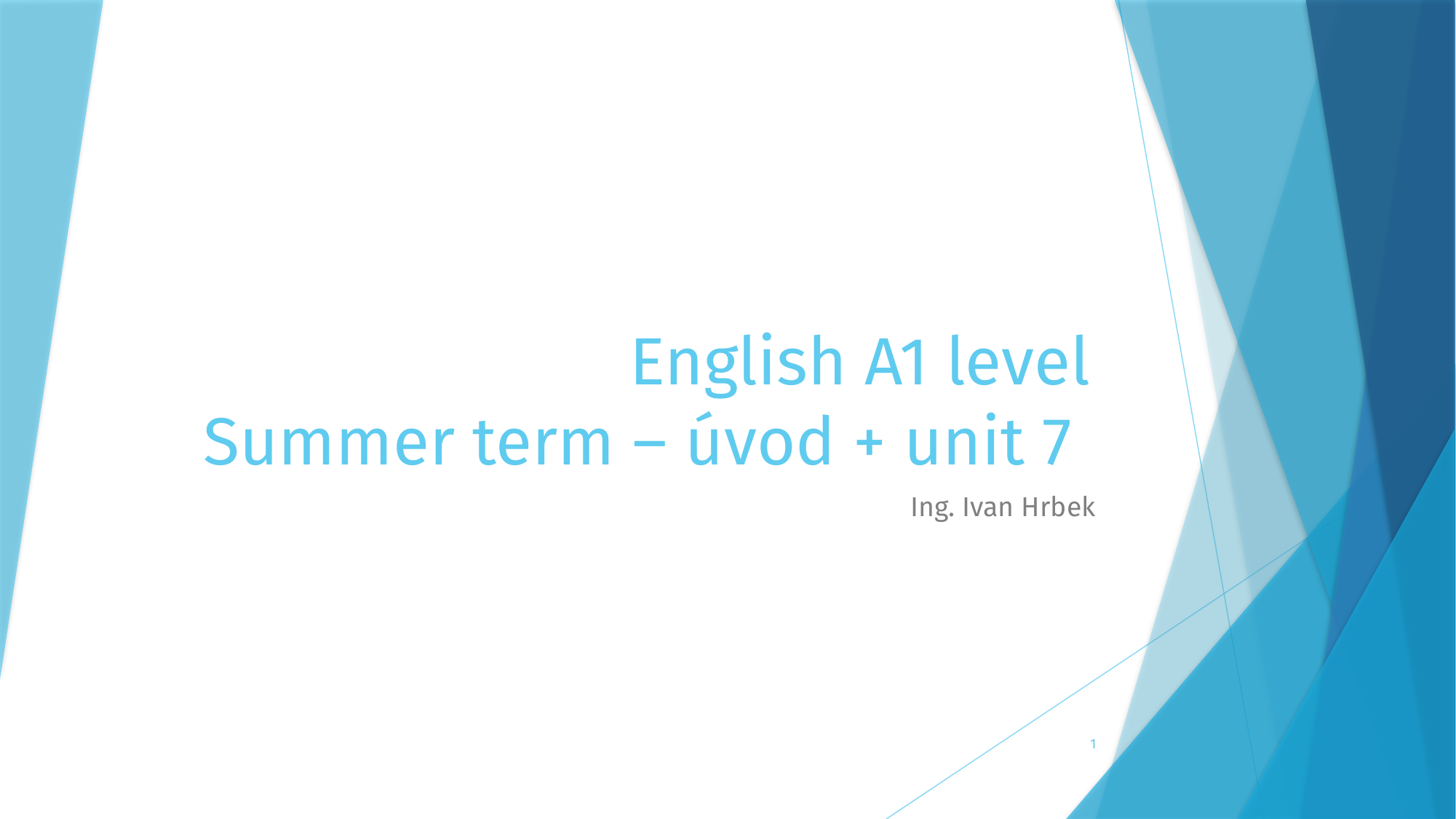

# English A1 level Summer term – úvod + unit 7
Ing. Ivan Hrbek
1